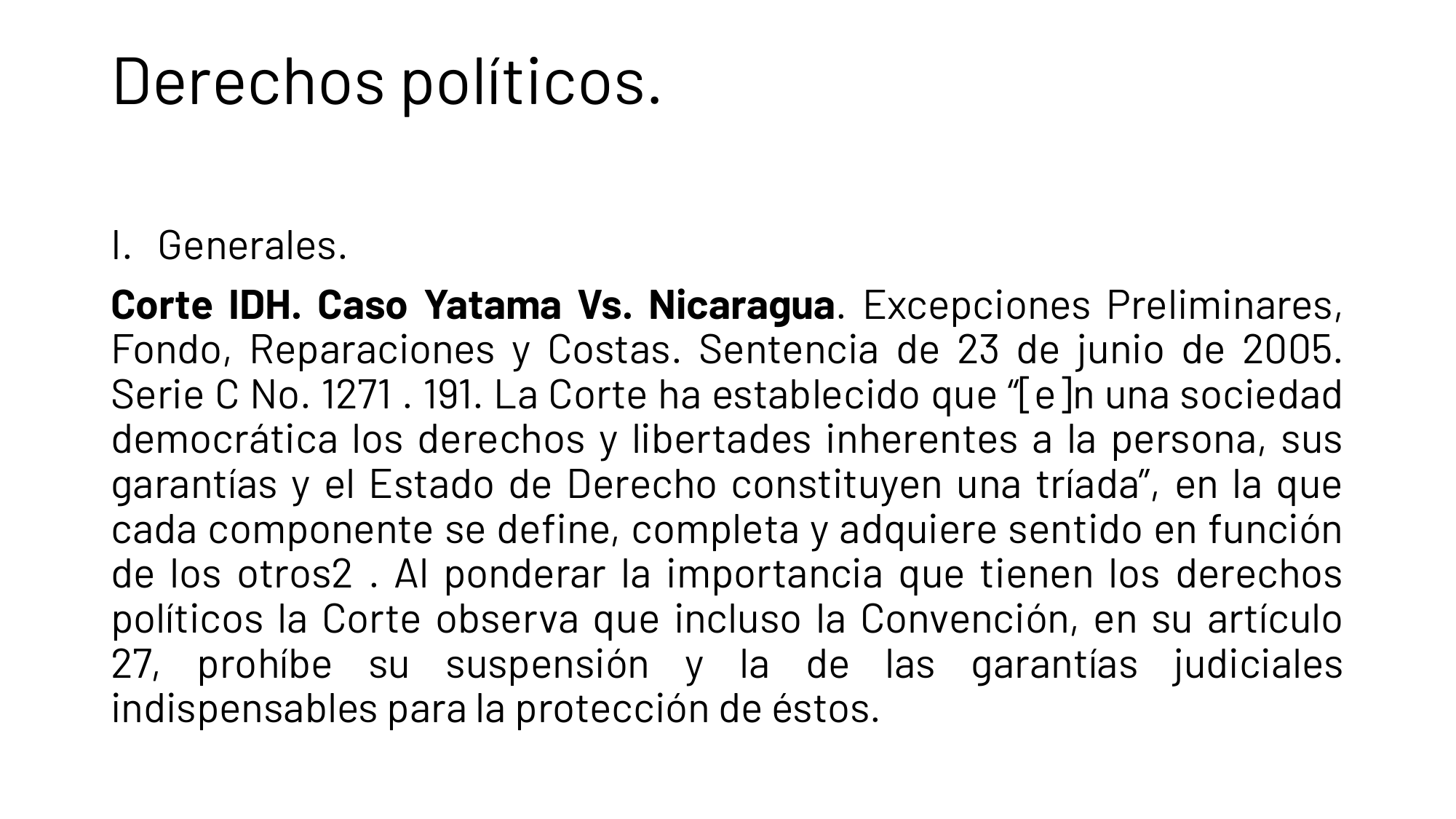

# Derechos políticos.
Generales.
Corte IDH. Caso Yatama Vs. Nicaragua. Excepciones Preliminares, Fondo, Reparaciones y Costas. Sentencia de 23 de junio de 2005. Serie C No. 1271 . 191. La Corte ha establecido que “[e]n una sociedad democrática los derechos y libertades inherentes a la persona, sus garantías y el Estado de Derecho constituyen una tríada”, en la que cada componente se define, completa y adquiere sentido en función de los otros2 . Al ponderar la importancia que tienen los derechos políticos la Corte observa que incluso la Convención, en su artículo 27, prohíbe su suspensión y la de las garantías judiciales indispensables para la protección de éstos.